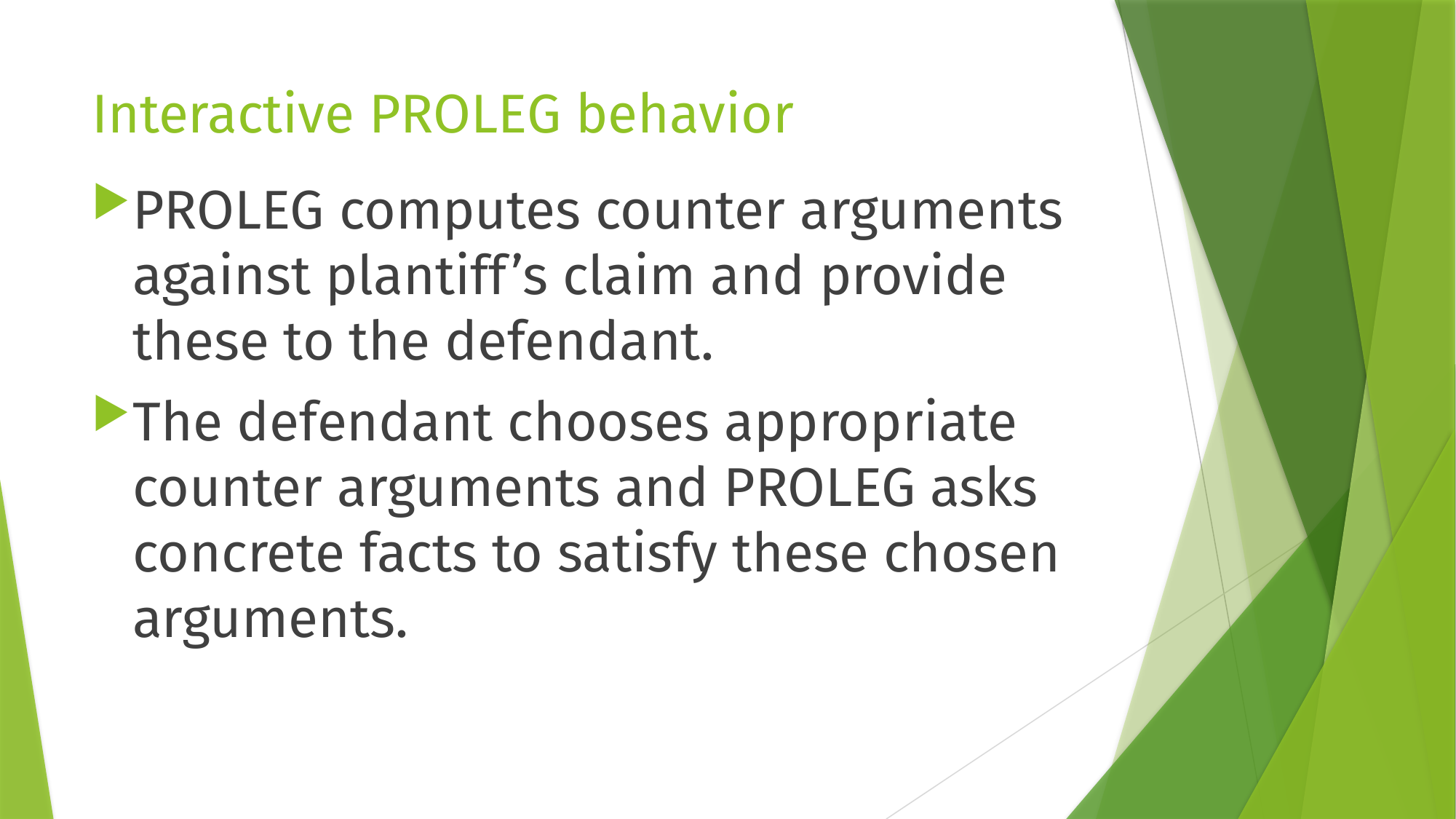

# Interactive PROLEG behavior
PROLEG computes counter arguments against plantiff’s claim and provide these to the defendant.
The defendant chooses appropriate counter arguments and PROLEG asks concrete facts to satisfy these chosen arguments.